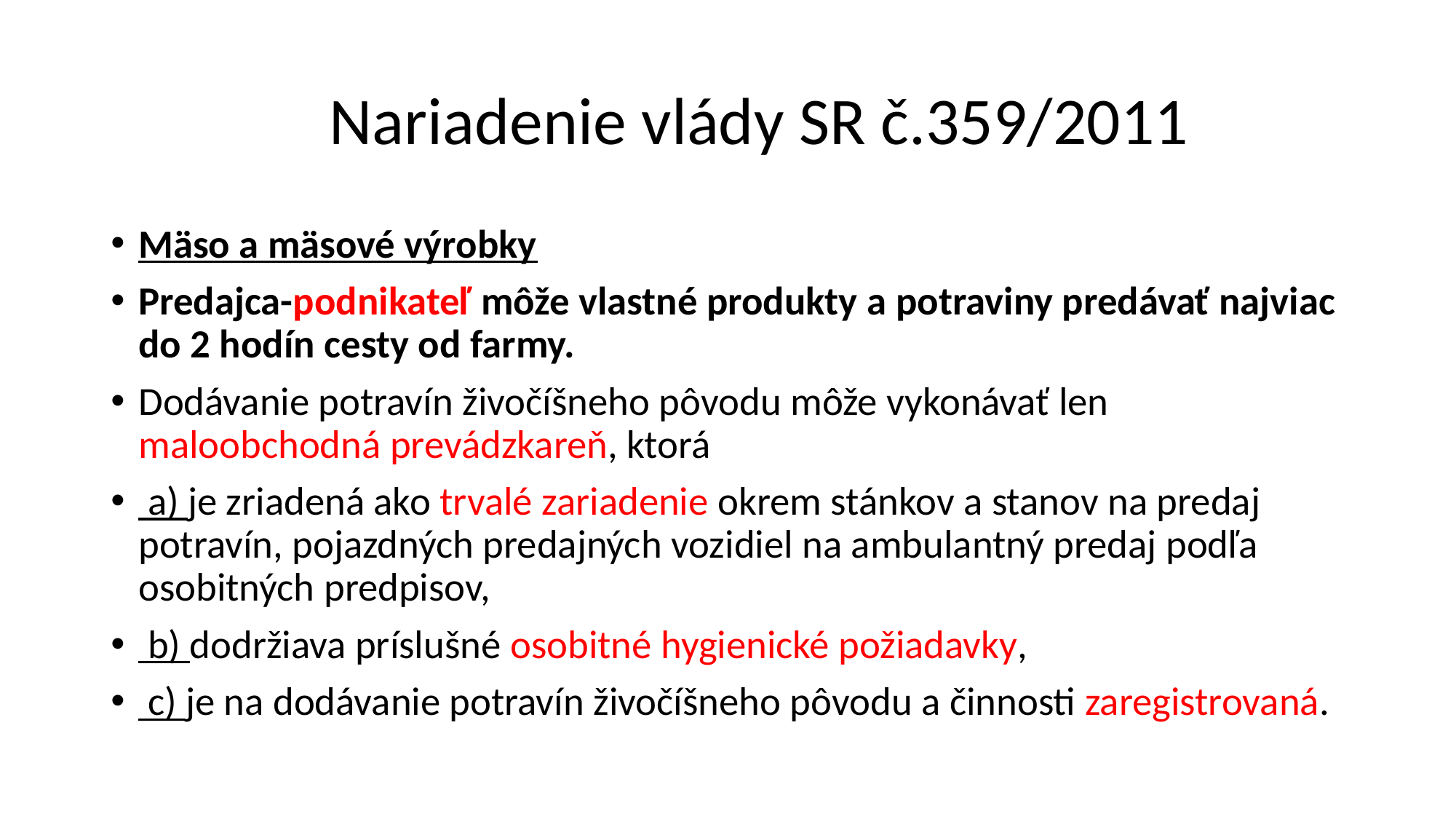

# Nariadenie vlády SR č.359/2011
Mäso a mäsové výrobky
Predajca-podnikateľ môže vlastné produkty a potraviny predávať najviac do 2 hodín cesty od farmy.
Dodávanie potravín živočíšneho pôvodu môže vykonávať len maloobchodná prevádzkareň, ktorá
 a) je zriadená ako trvalé zariadenie okrem stánkov a stanov na predaj potravín, pojazdných predajných vozidiel na ambulantný predaj podľa osobitných predpisov,
 b) dodržiava príslušné osobitné hygienické požiadavky,
 c) je na dodávanie potravín živočíšneho pôvodu a činnosti zaregistrovaná.